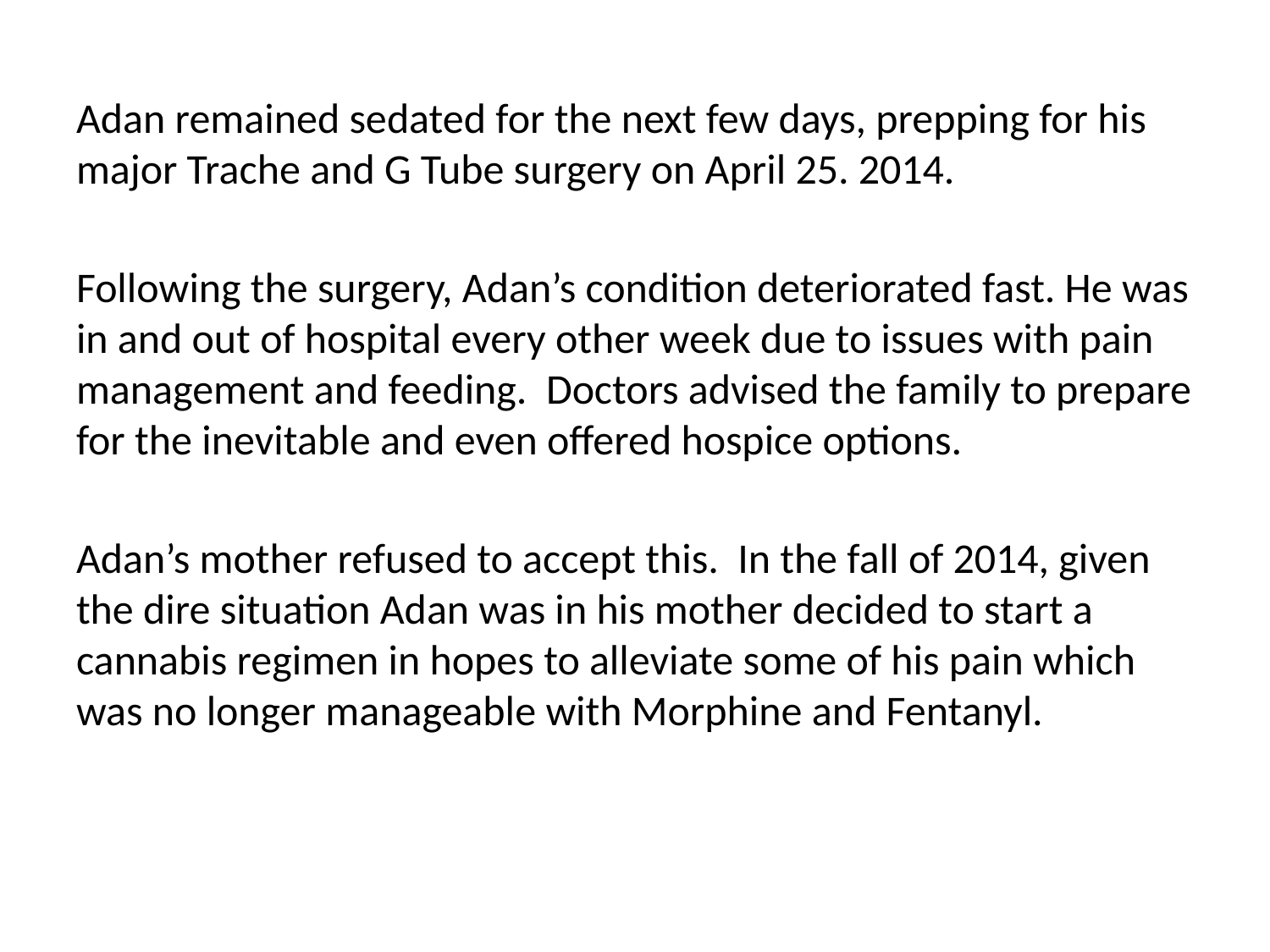

Adan remained sedated for the next few days, prepping for his major Trache and G Tube surgery on April 25. 2014.

Following the surgery, Adan’s condition deteriorated fast. He was in and out of hospital every other week due to issues with pain management and feeding.  Doctors advised the family to prepare for the inevitable and even offered hospice options.

Adan’s mother refused to accept this.  In the fall of 2014, given the dire situation Adan was in his mother decided to start a cannabis regimen in hopes to alleviate some of his pain which was no longer manageable with Morphine and Fentanyl.